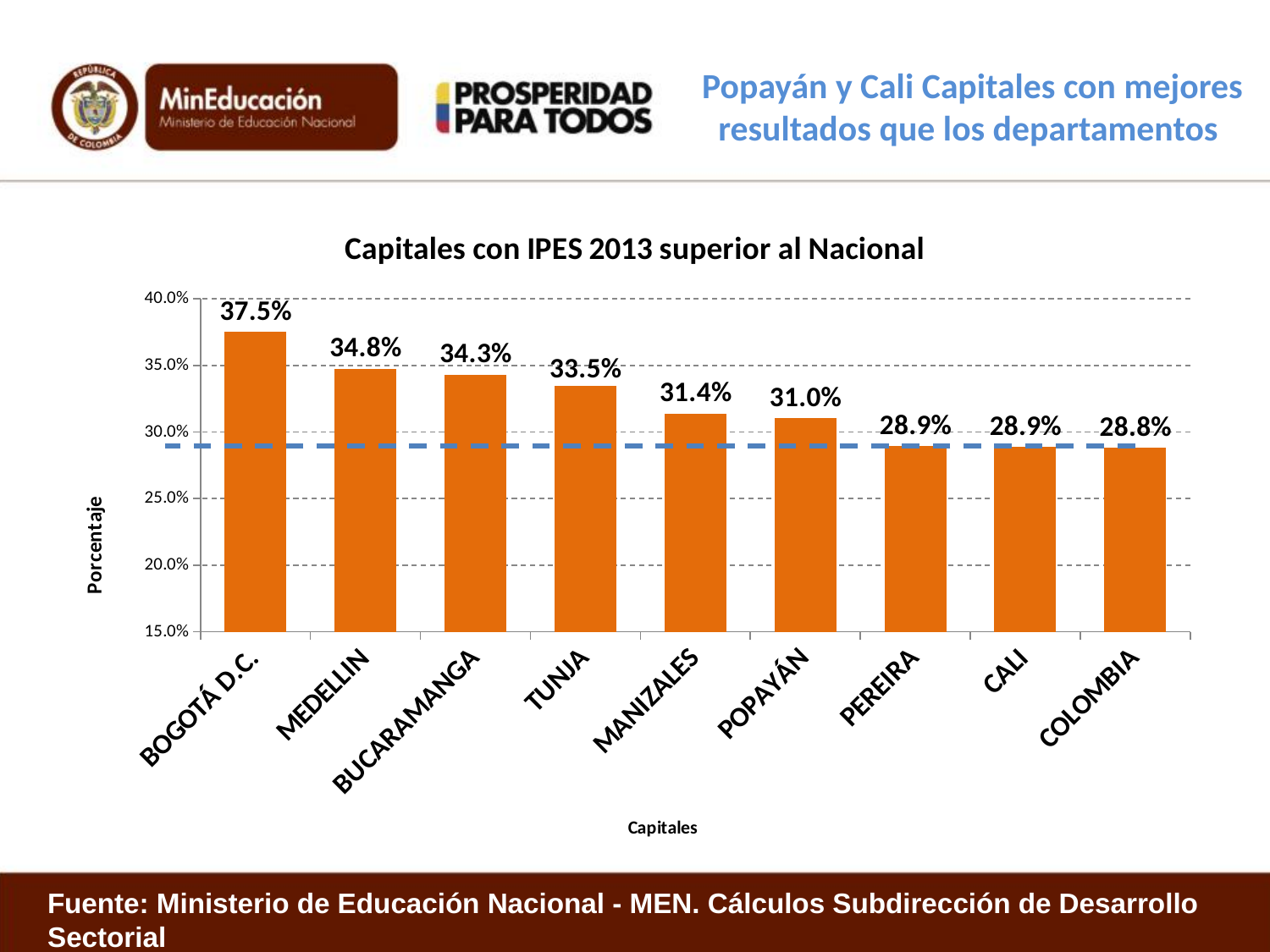

# Popayán y Cali Capitales con mejores resultados que los departamentos

### Chart: Capitales con IPES 2013 superior al Nacional

| Category |  |
|---|---|
| BOGOTÁ D.C. | 0.375 |
| MEDELLIN | 0.347550901322073 |
| BUCARAMANGA | 0.343110107079048 |
| TUNJA | 0.334690100670216 |
| MANIZALES | 0.313917507422895 |
| POPAYÁN | 0.310290389519209 |
| PEREIRA | 0.289484224330552 |
| CALI | 0.288916022421836 |
| COLOMBIA | 0.288 |
Fuente: Ministerio de Educación Nacional - MEN. Cálculos Subdirección de Desarrollo Sectorial